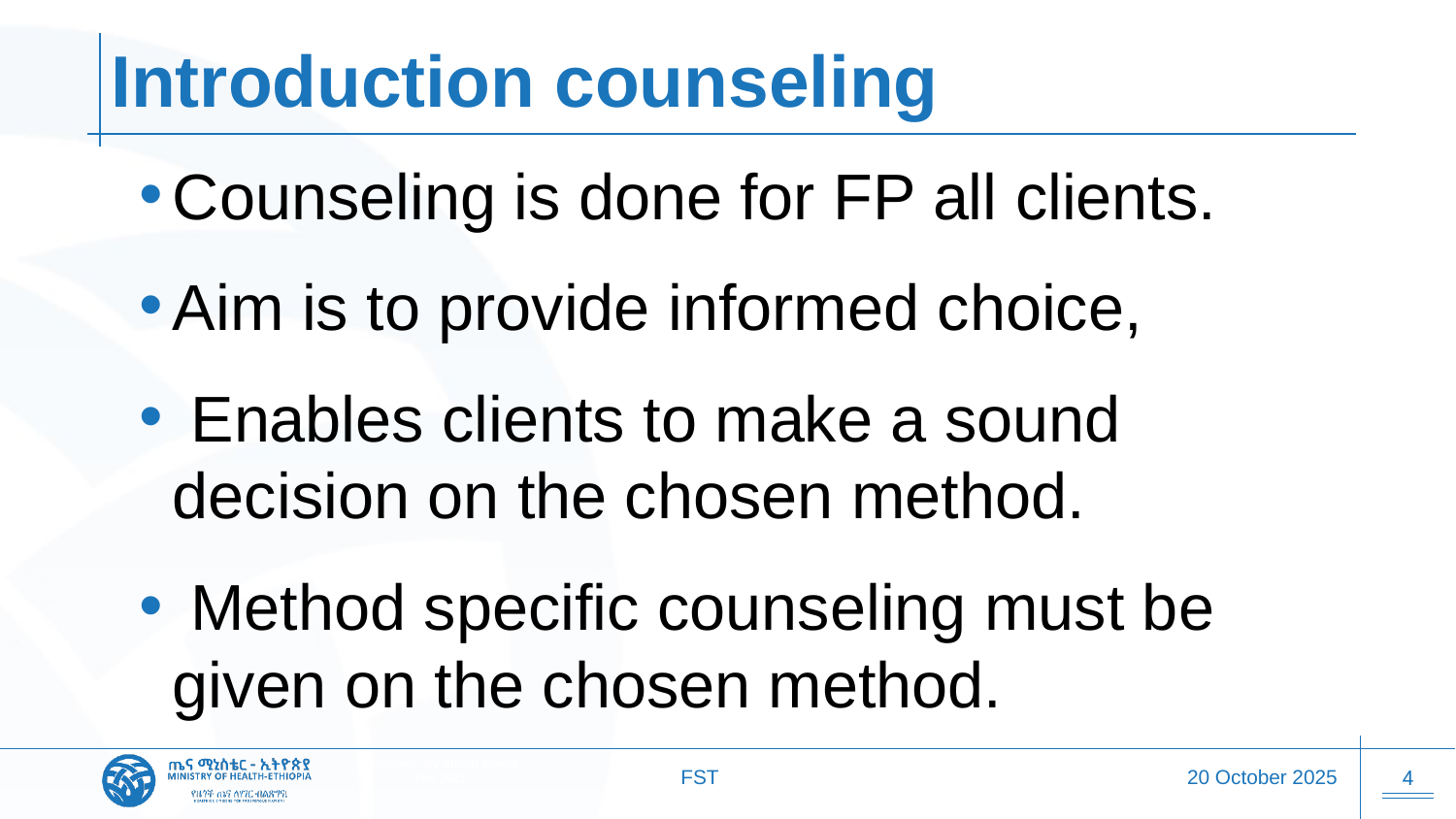

# Introduction counseling
Counseling is done for FP all clients.
Aim is to provide informed choice,
 Enables clients to make a sound decision on the chosen method.
 Method specific counseling must be given on the chosen method.

FST
20 October 2025
4